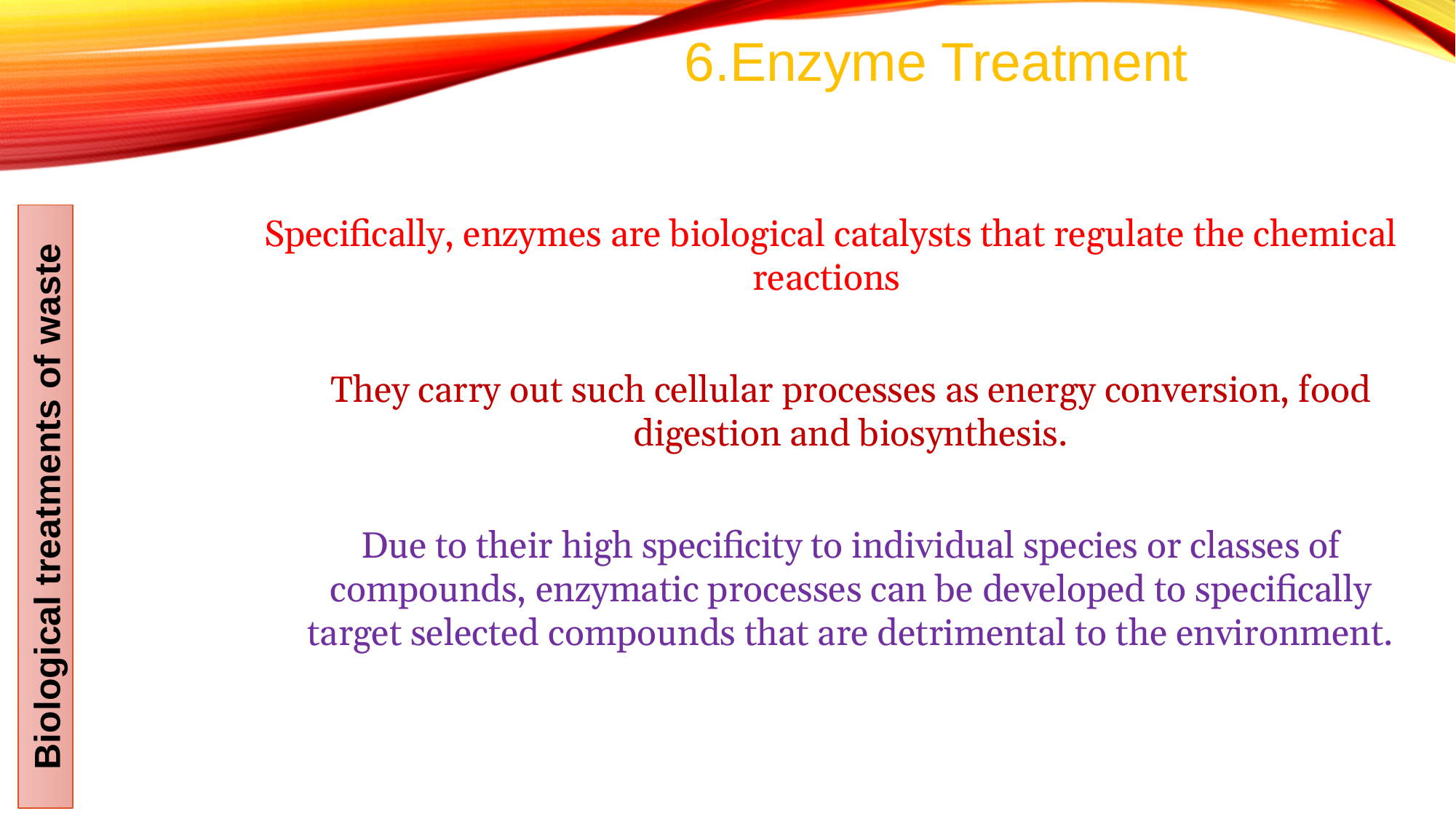

6.Enzyme Treatment
Specifically, enzymes are biological catalysts that regulate the chemical reactions
They carry out such cellular processes as energy conversion, food digestion and biosynthesis.
Biological treatments of waste
Due to their high specificity to individual species or classes of compounds, enzymatic processes can be developed to specifically target selected compounds that are detrimental to the environment.